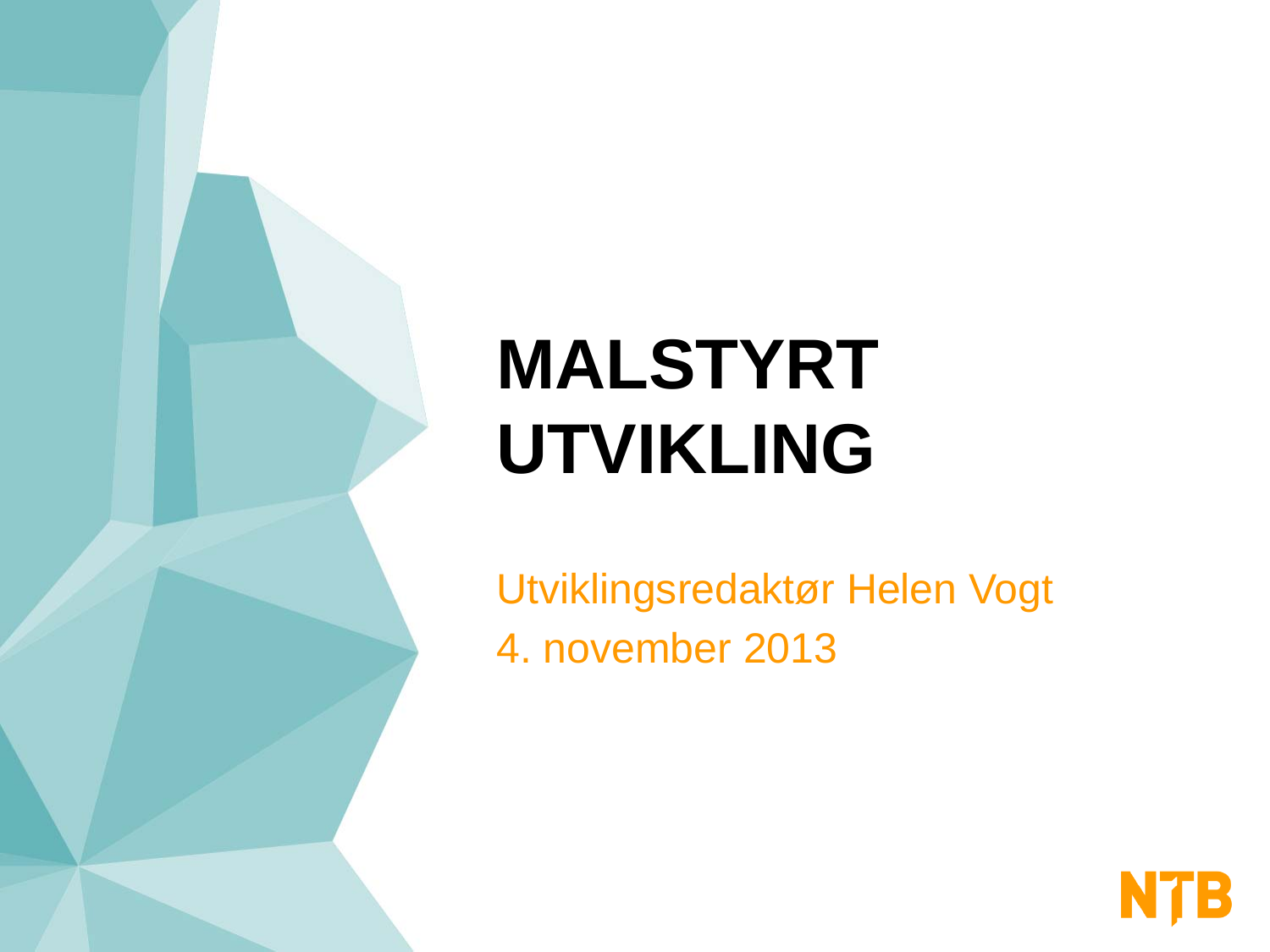

# MALSTYRT UTVIKLING
Utviklingsredaktør Helen Vogt
4. november 2013